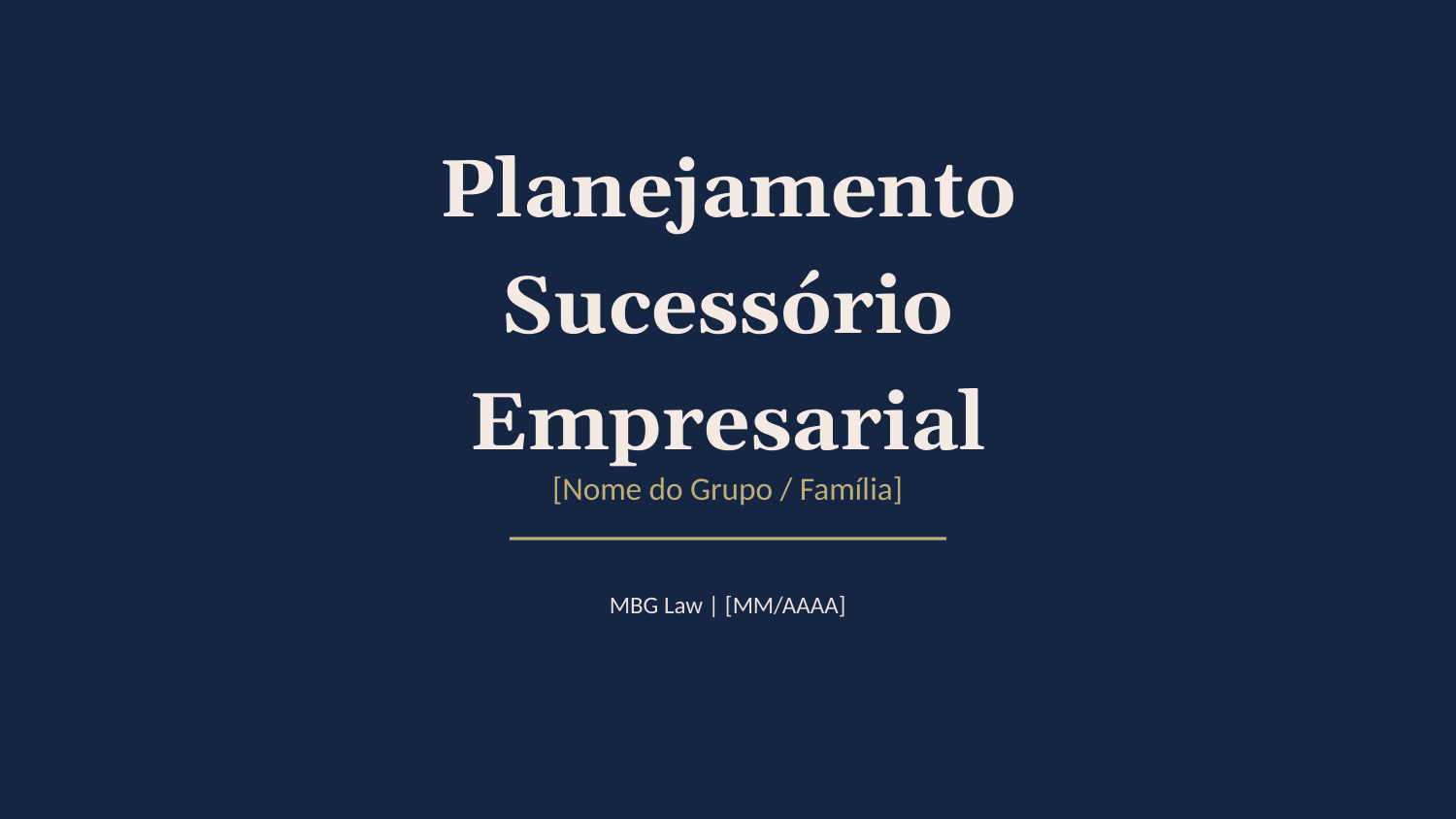

Planejamento Sucessório
Empresarial
[Nome do Grupo / Família]

MBG Law | [MM/AAAA]